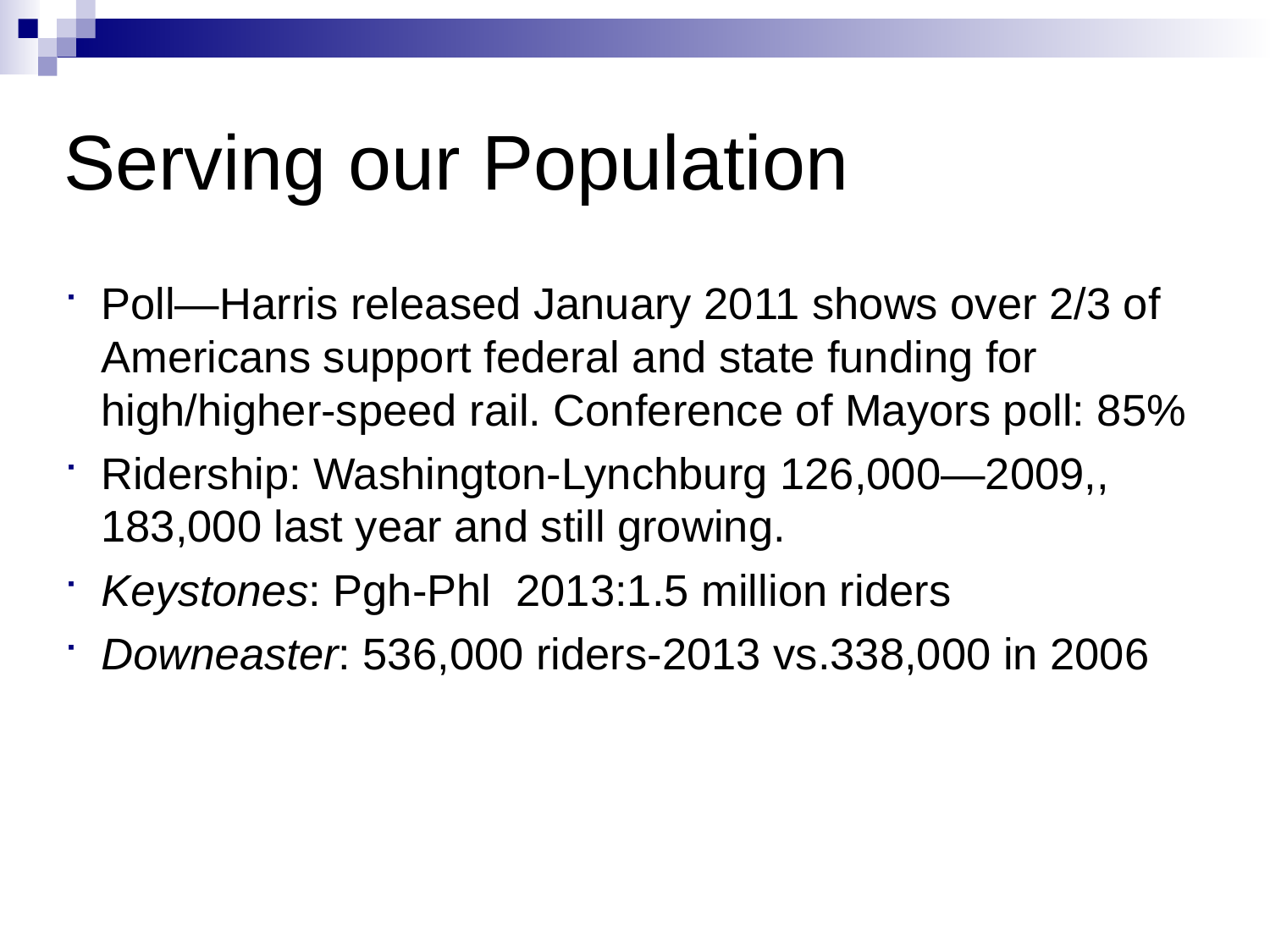

Serving our Population
Poll—Harris released January 2011 shows over 2/3 of Americans support federal and state funding for high/higher-speed rail. Conference of Mayors poll: 85%
Ridership: Washington-Lynchburg 126,000—2009,, 183,000 last year and still growing.
Keystones: Pgh-Phl  2013:1.5 million riders
Downeaster: 536,000 riders-2013 vs.338,000 in 2006